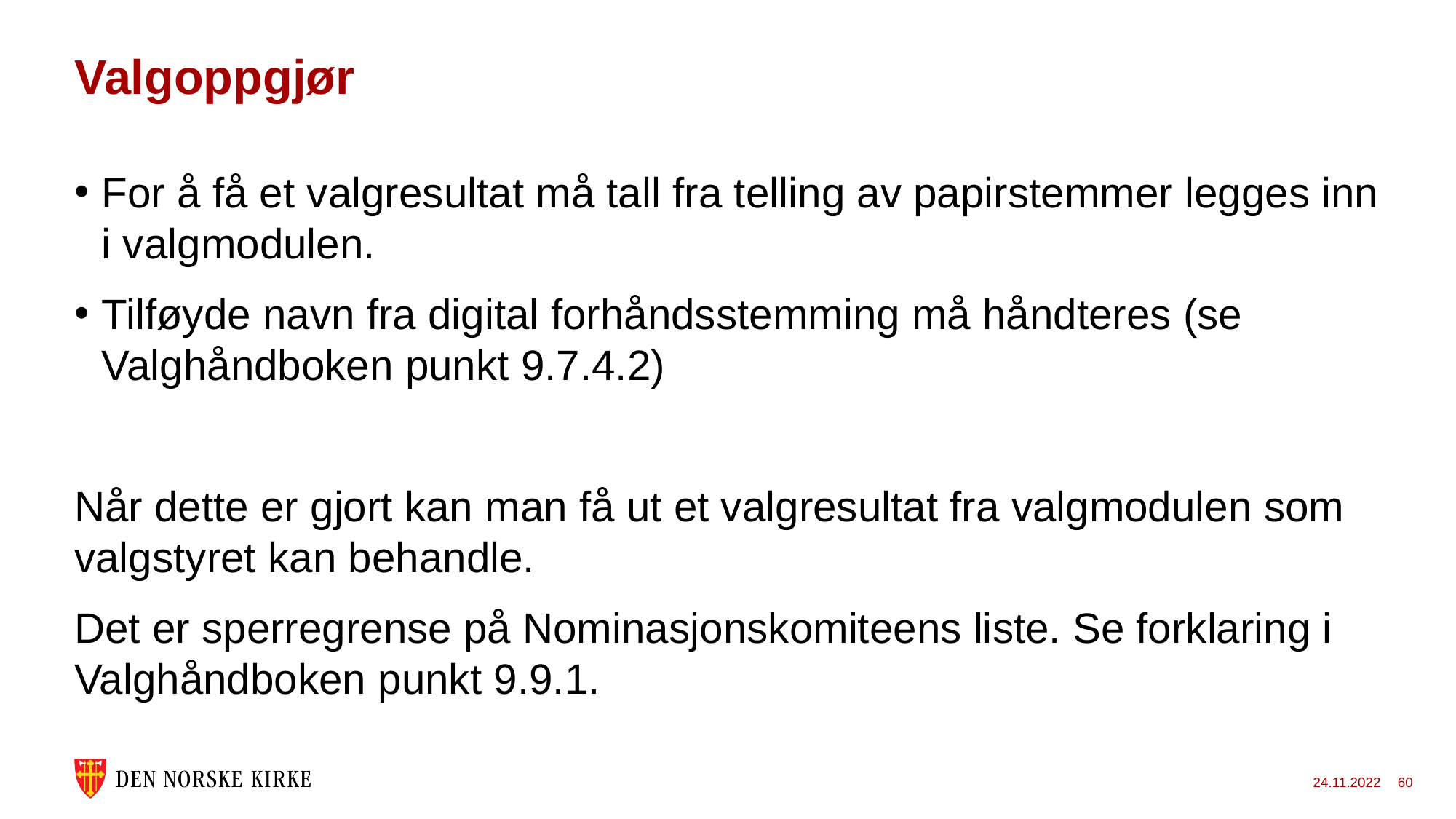

# Valgoppgjør
For å få et valgresultat må tall fra telling av papirstemmer legges inn i valgmodulen.
Tilføyde navn fra digital forhåndsstemming må håndteres (se Valghåndboken punkt 9.7.4.2)

Når dette er gjort kan man få ut et valgresultat fra valgmodulen som valgstyret kan behandle.
Det er sperregrense på Nominasjonskomiteens liste. Se forklaring i Valghåndboken punkt 9.9.1.
24.11.2022
60